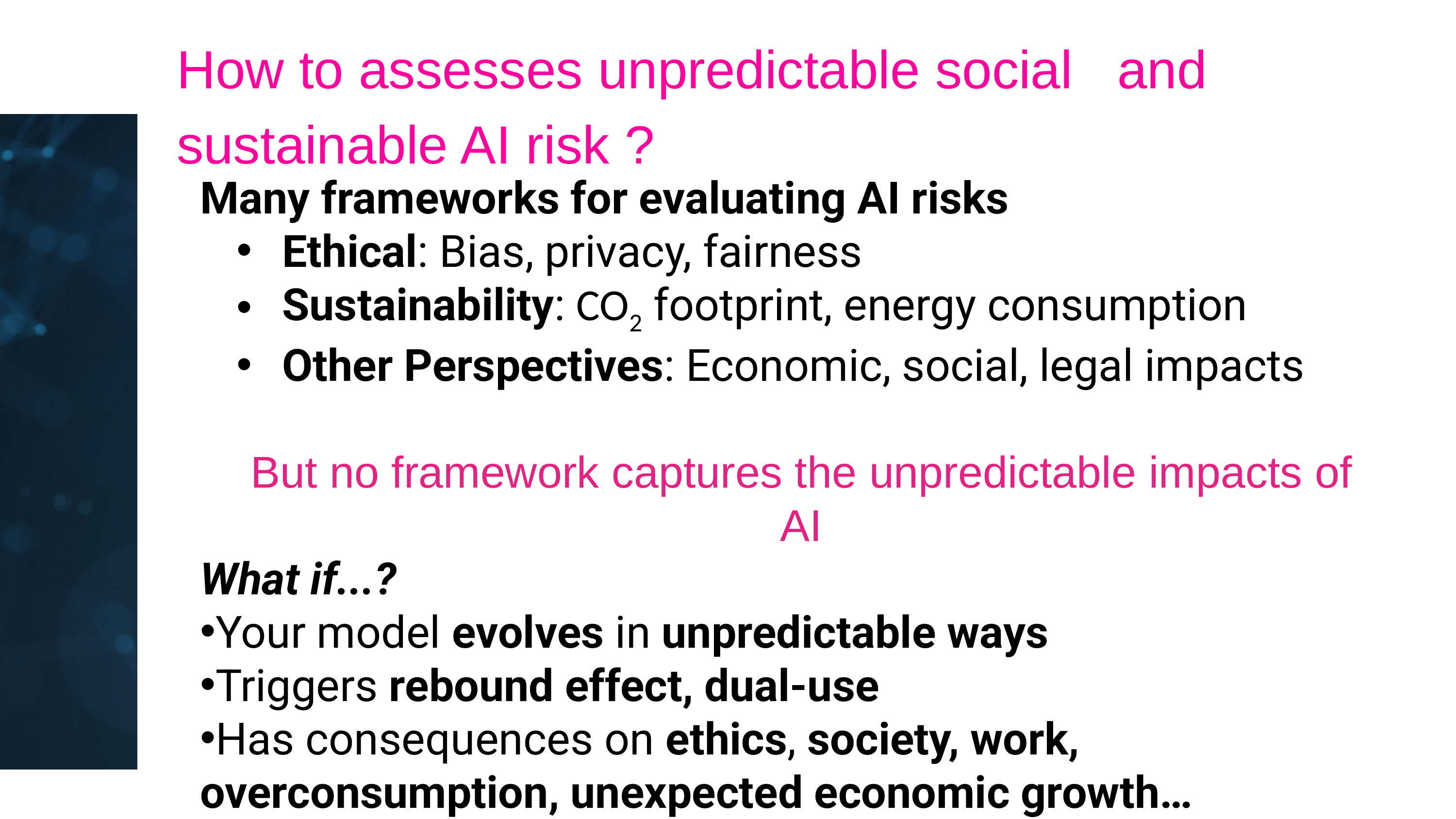

How to assesses unpredictable social   and sustainable AI risk ?

Many frameworks for evaluating AI risks
Ethical: Bias, privacy, fairness
Sustainability: CO2 footprint, energy consumption
Other Perspectives: Economic, social, legal impacts

But no framework captures the unpredictable impacts of AI
What if...?
Your model evolves in unpredictable ways
Triggers rebound effect, dual-use
Has consequences on ethics, society, work, overconsumption, unexpected economic growth…